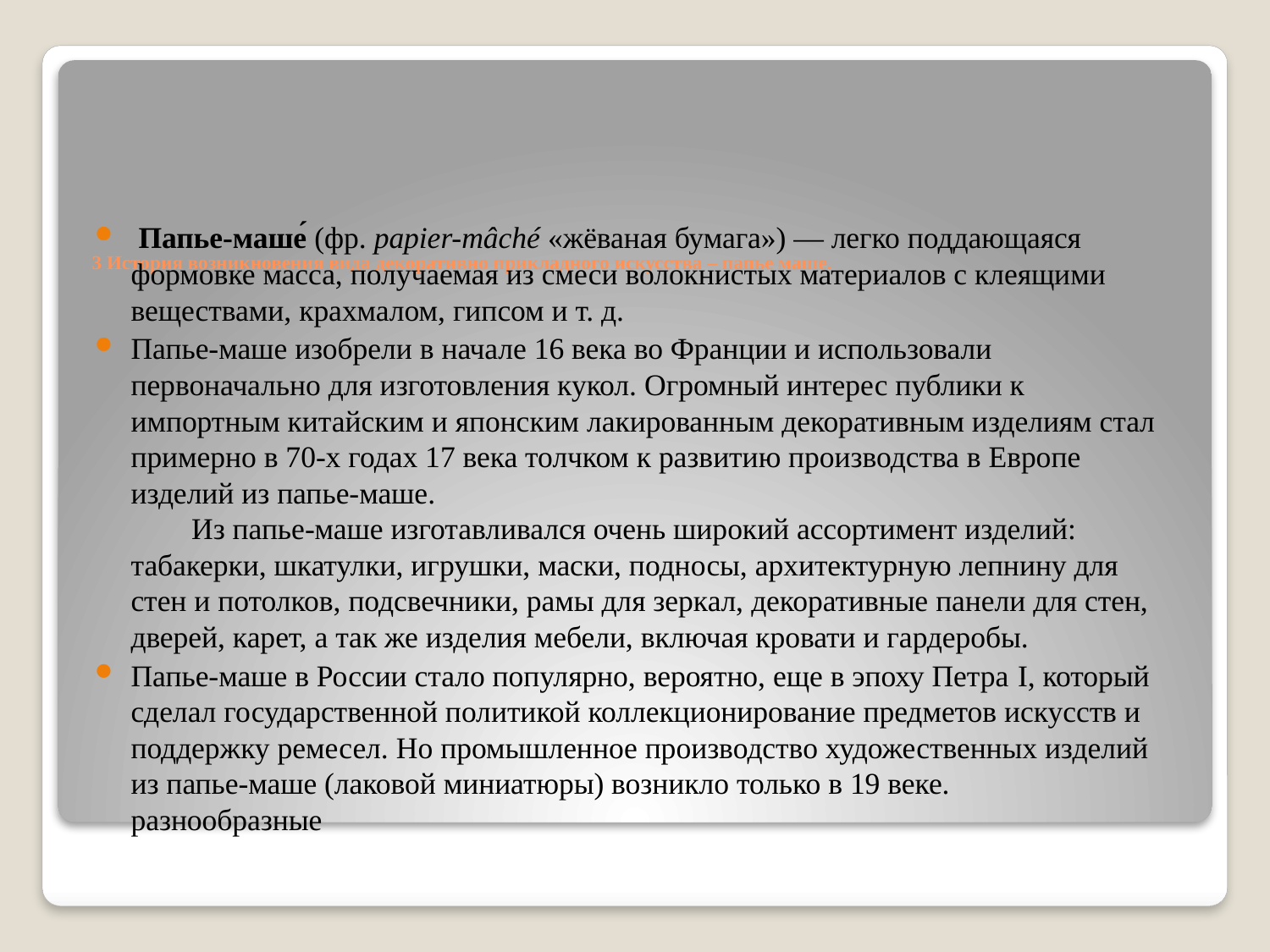

# 3 История возникновения вида декоративно прикладного искусства – папье маше.
 Папье-маше́ (фр. papier-mâché «жёваная бумага») — легко поддающаяся формовке масса, получаемая из смеси волокнистых материалов с клеящими  веществами, крахмалом, гипсом и т. д.
Папье-маше изобрели в начале 16 века во Франции и использовали первоначально для изготовления кукол. Огромный интерес публики к импортным китайским и японским лакированным декоративным изделиям стал примерно в 70-х годах 17 века толчком к развитию производства в Европе изделий из папье-маше.
        Из папье-маше изготавливался очень широкий ассортимент изделий: табакерки, шкатулки, игрушки, маски, подносы, архитектурную лепнину для стен и потолков, подсвечники, рамы для зеркал, декоративные панели для стен, дверей, карет, а так же изделия мебели, включая кровати и гардеробы.
Папье-маше в России стало популярно, вероятно, еще в эпоху Петра I, который сделал государственной политикой коллекционирование предметов искусств и поддержку ремесел. Но промышленное производство художественных изделий из папье-маше (лаковой миниатюры) возникло только в 19 веке.
разнообразные